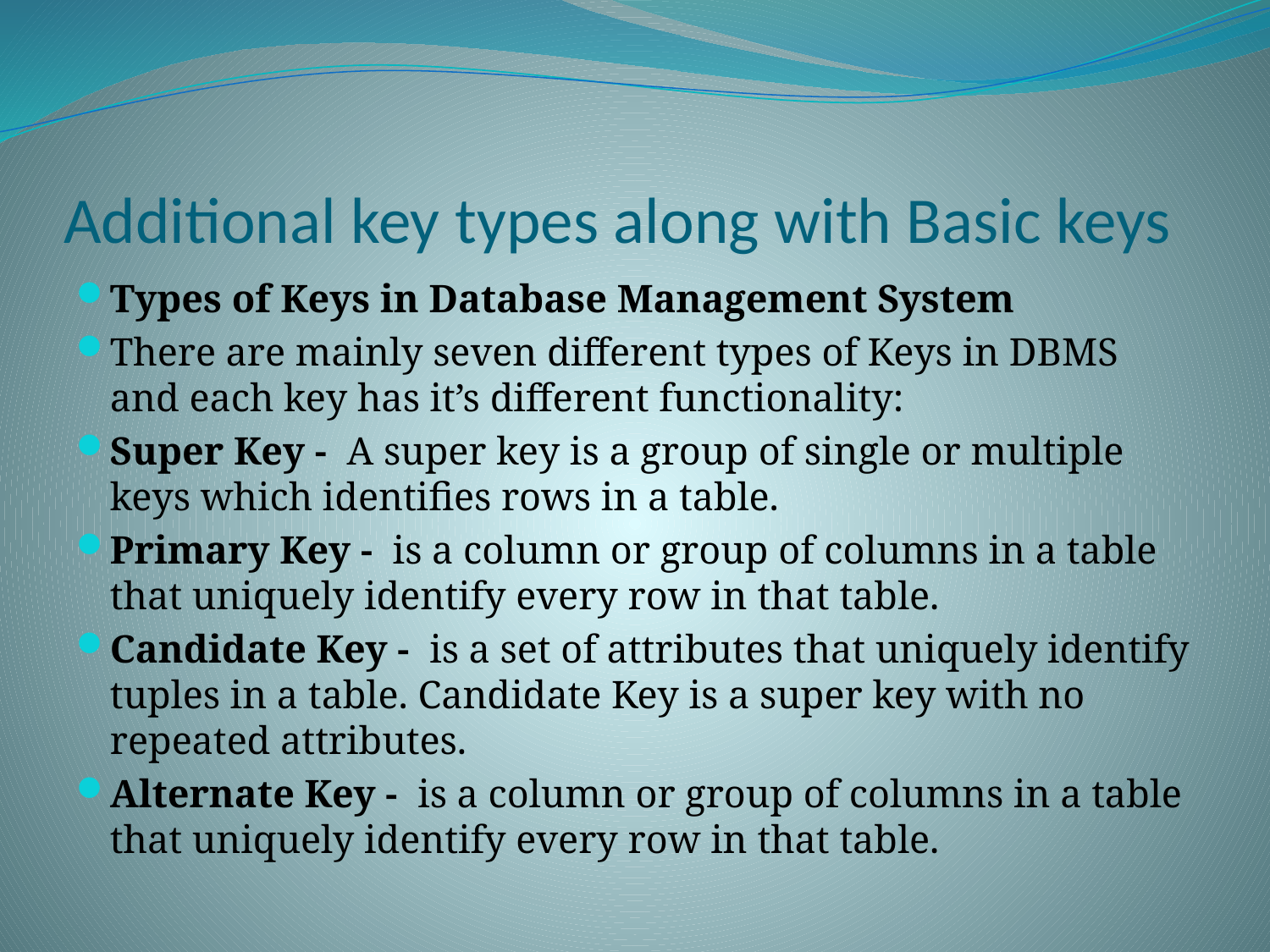

# Additional key types along with Basic keys
Types of Keys in Database Management System
There are mainly seven different types of Keys in DBMS and each key has it’s different functionality:
Super Key -  A super key is a group of single or multiple keys which identifies rows in a table.
Primary Key -  is a column or group of columns in a table that uniquely identify every row in that table.
Candidate Key -  is a set of attributes that uniquely identify tuples in a table. Candidate Key is a super key with no repeated attributes.
Alternate Key -  is a column or group of columns in a table that uniquely identify every row in that table.